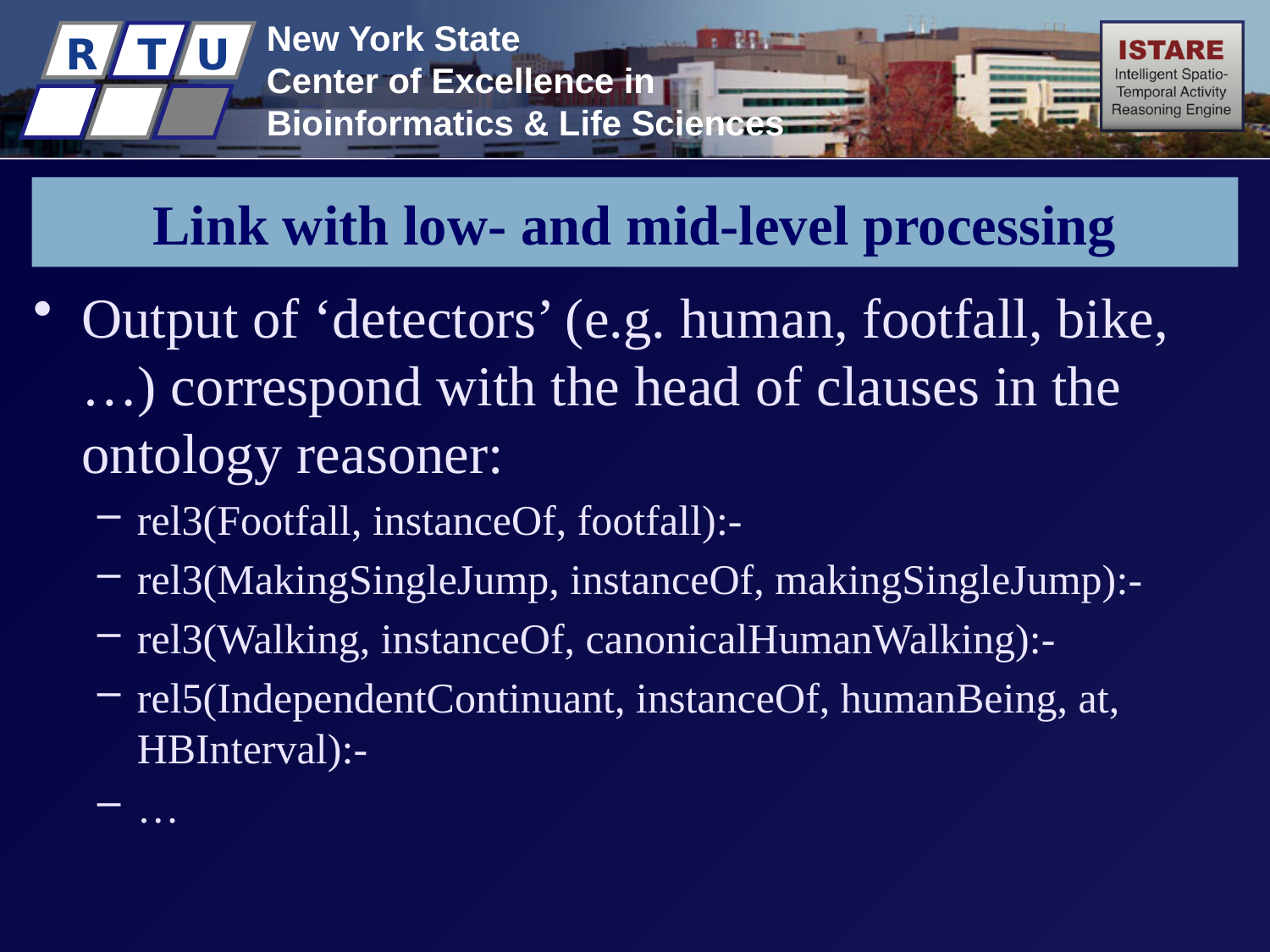

# Link with low- and mid-level processing
Output of ‘detectors’ (e.g. human, footfall, bike, …) correspond with the head of clauses in the ontology reasoner:
rel3(Footfall, instanceOf, footfall):-
rel3(MakingSingleJump, instanceOf, makingSingleJump):-
rel3(Walking, instanceOf, canonicalHumanWalking):-
rel5(IndependentContinuant, instanceOf, humanBeing, at, HBInterval):-
…